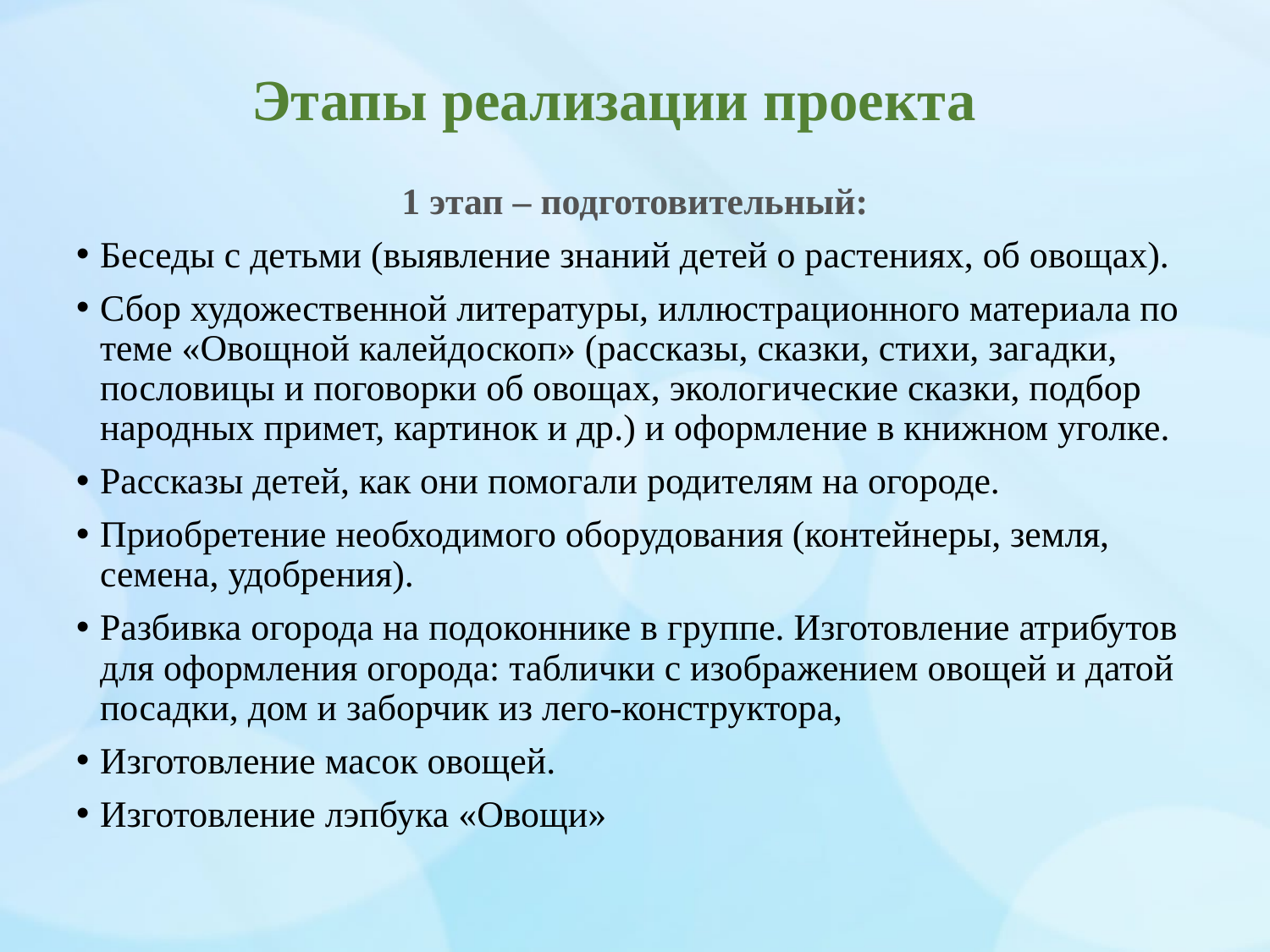

# Этапы реализации проекта
1 этап – подготовительный:
Беседы с детьми (выявление знаний детей о растениях, об овощах).
Сбор художественной литературы, иллюстрационного материала по теме «Овощной калейдоскоп» (рассказы, сказки, стихи, загадки, пословицы и поговорки об овощах, экологические сказки, подбор народных примет, картинок и др.) и оформление в книжном уголке.
Рассказы детей, как они помогали родителям на огороде.
Приобретение необходимого оборудования (контейнеры, земля, семена, удобрения).
Разбивка огорода на подоконнике в группе. Изготовление атрибутов для оформления огорода: таблички с изображением овощей и датой посадки, дом и заборчик из лего-конструктора,
Изготовление масок овощей.
Изготовление лэпбука «Овощи»